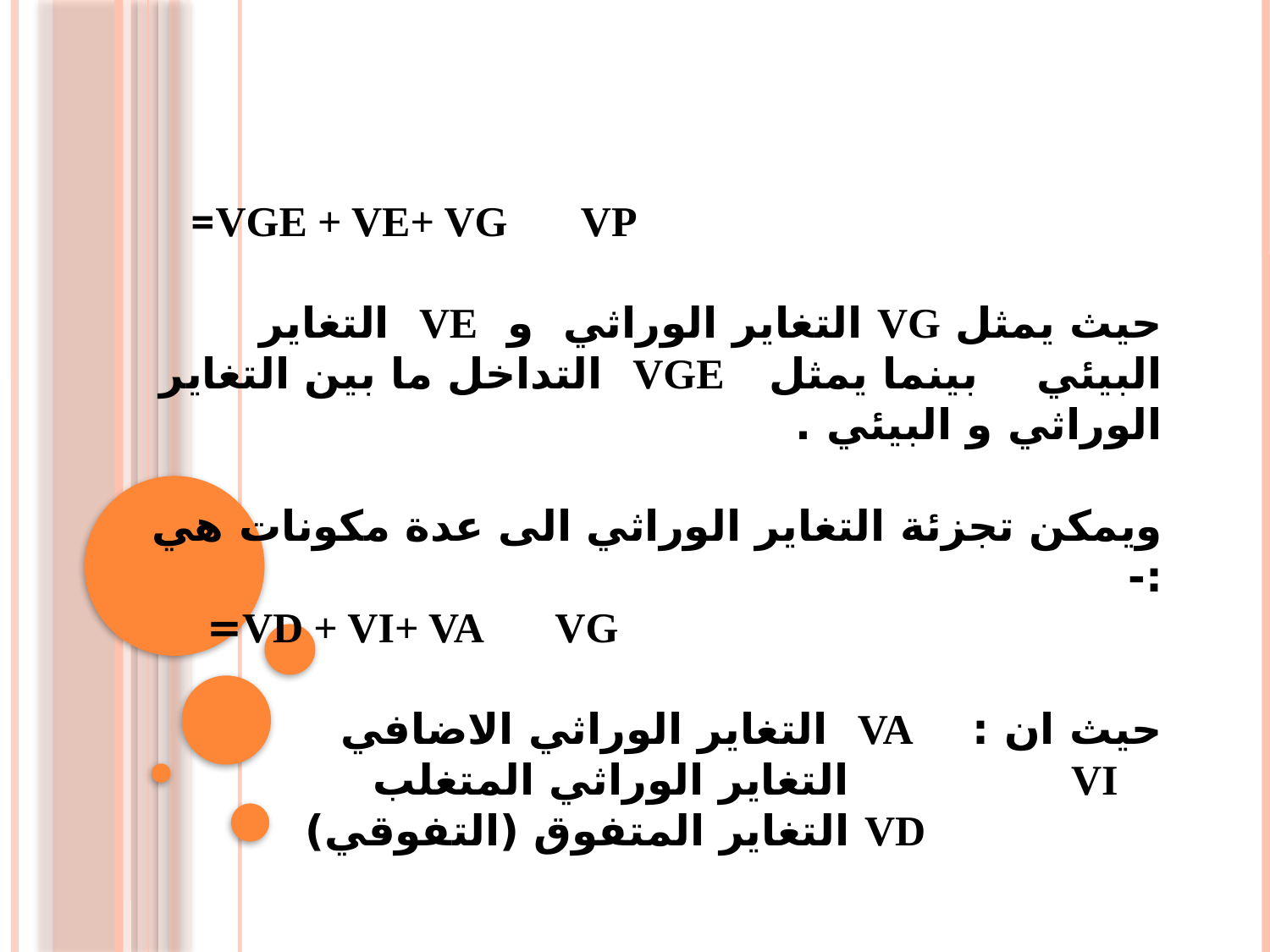

VGE + VE+ VG       VP=

حيث يمثل VG التغاير الوراثي  و  VE  التغاير البيئي    بينما يمثل   VGE  التداخل ما بين التغاير الوراثي و البيئي .

ويمكن تجزئة التغاير الوراثي الى عدة مكونات هي :-
  VD + VI+ VA       VG=

حيث ان :    VA  التغاير الوراثي الاضافي
   VI               التغاير الوراثي المتغلب
                VD التغاير المتفوق (التفوقي)
#